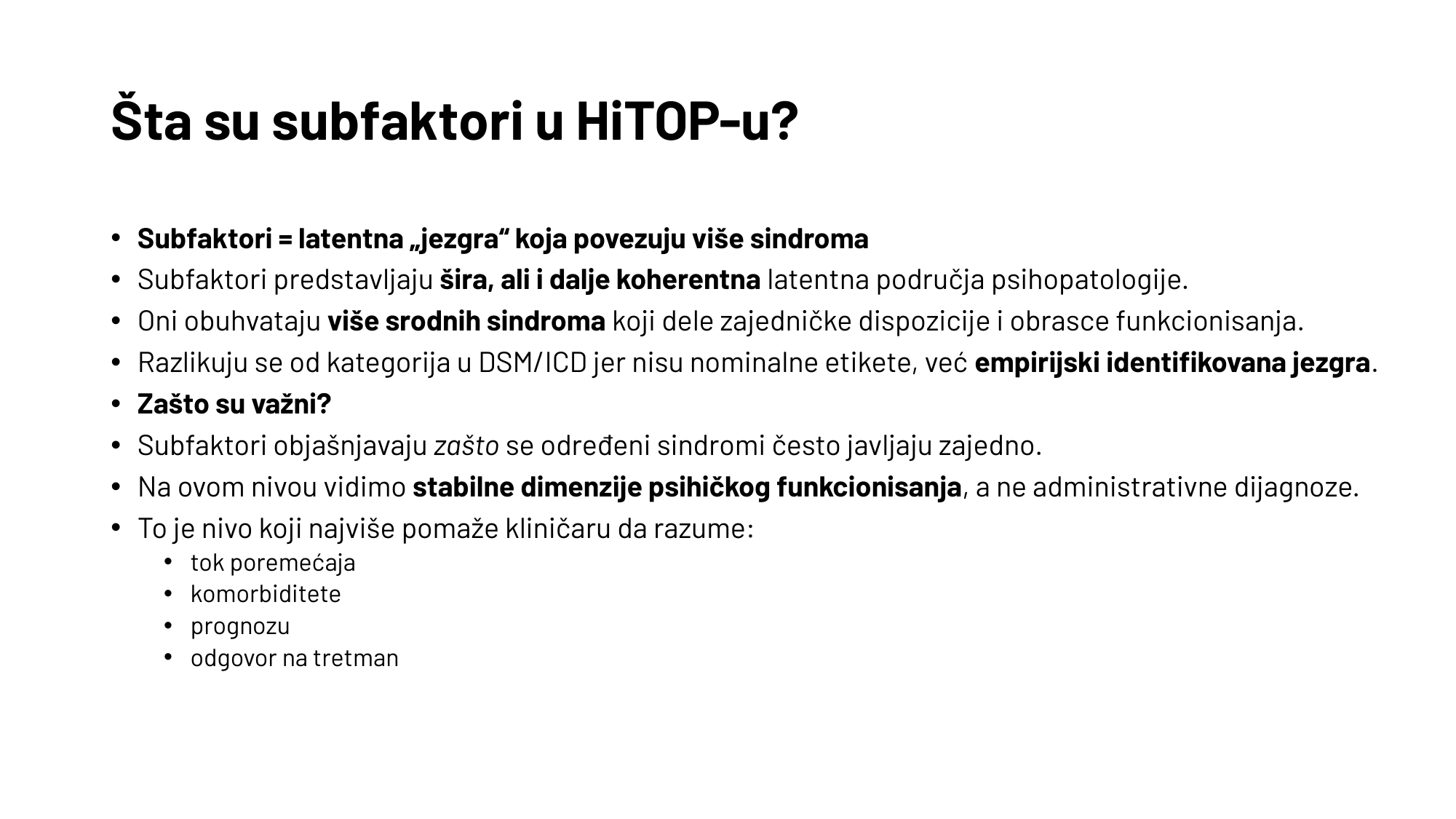

# Šta su subfaktori u HiTOP-u?
Subfaktori = latentna „jezgra“ koja povezuju više sindroma
Subfaktori predstavljaju šira, ali i dalje koherentna latentna područja psihopatologije.
Oni obuhvataju više srodnih sindroma koji dele zajedničke dispozicije i obrasce funkcionisanja.
Razlikuju se od kategorija u DSM/ICD jer nisu nominalne etikete, već empirijski identifikovana jezgra.
Zašto su važni?
Subfaktori objašnjavaju zašto se određeni sindromi često javljaju zajedno.
Na ovom nivou vidimo stabilne dimenzije psihičkog funkcionisanja, a ne administrativne dijagnoze.
To je nivo koji najviše pomaže kliničaru da razume:
tok poremećaja
komorbiditete
prognozu
odgovor na tretman